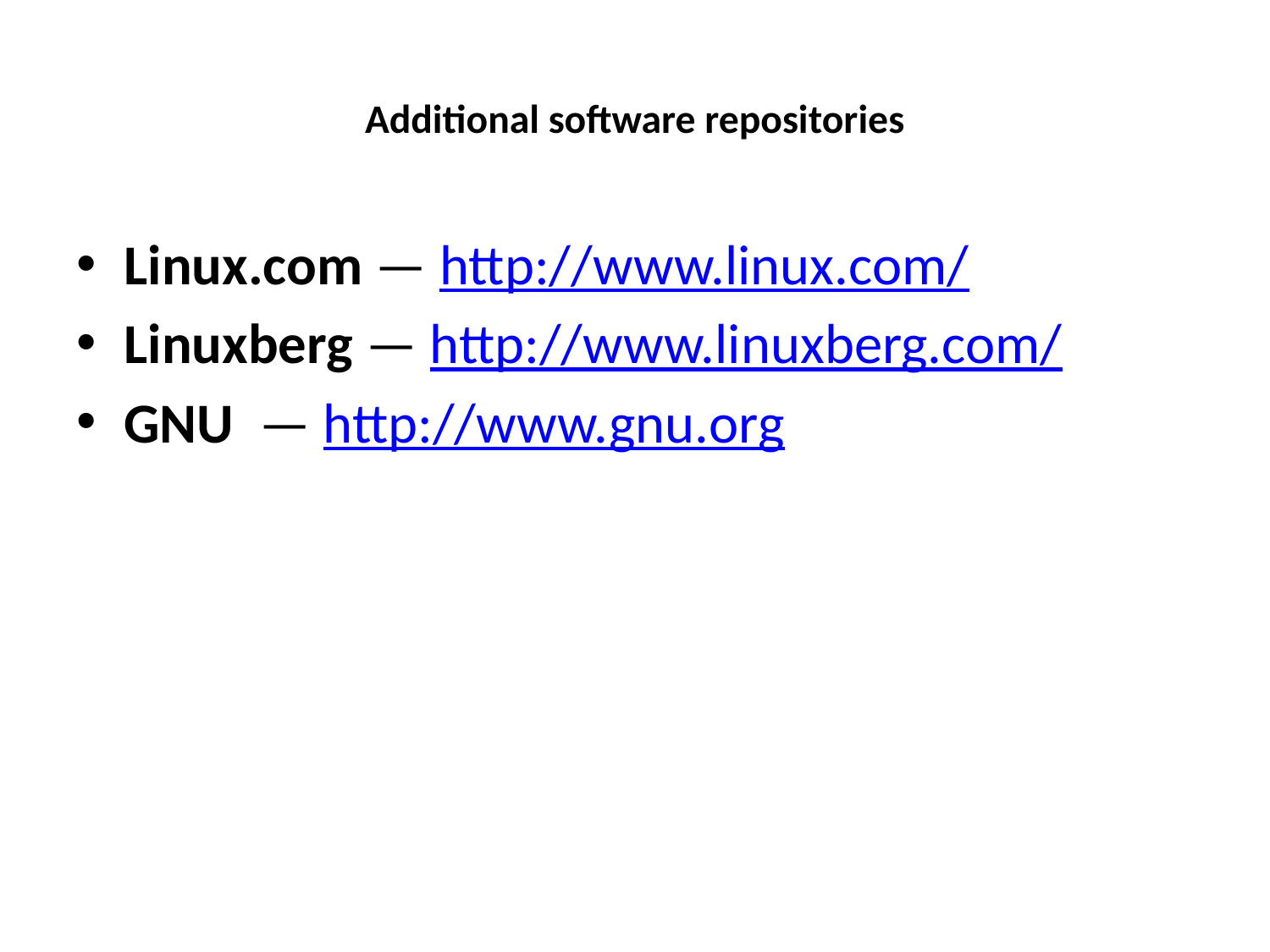

# Additional software repositories
Linux.com — http://www.linux.com/
Linuxberg — http://www.linuxberg.com/
GNU  — http://www.gnu.org